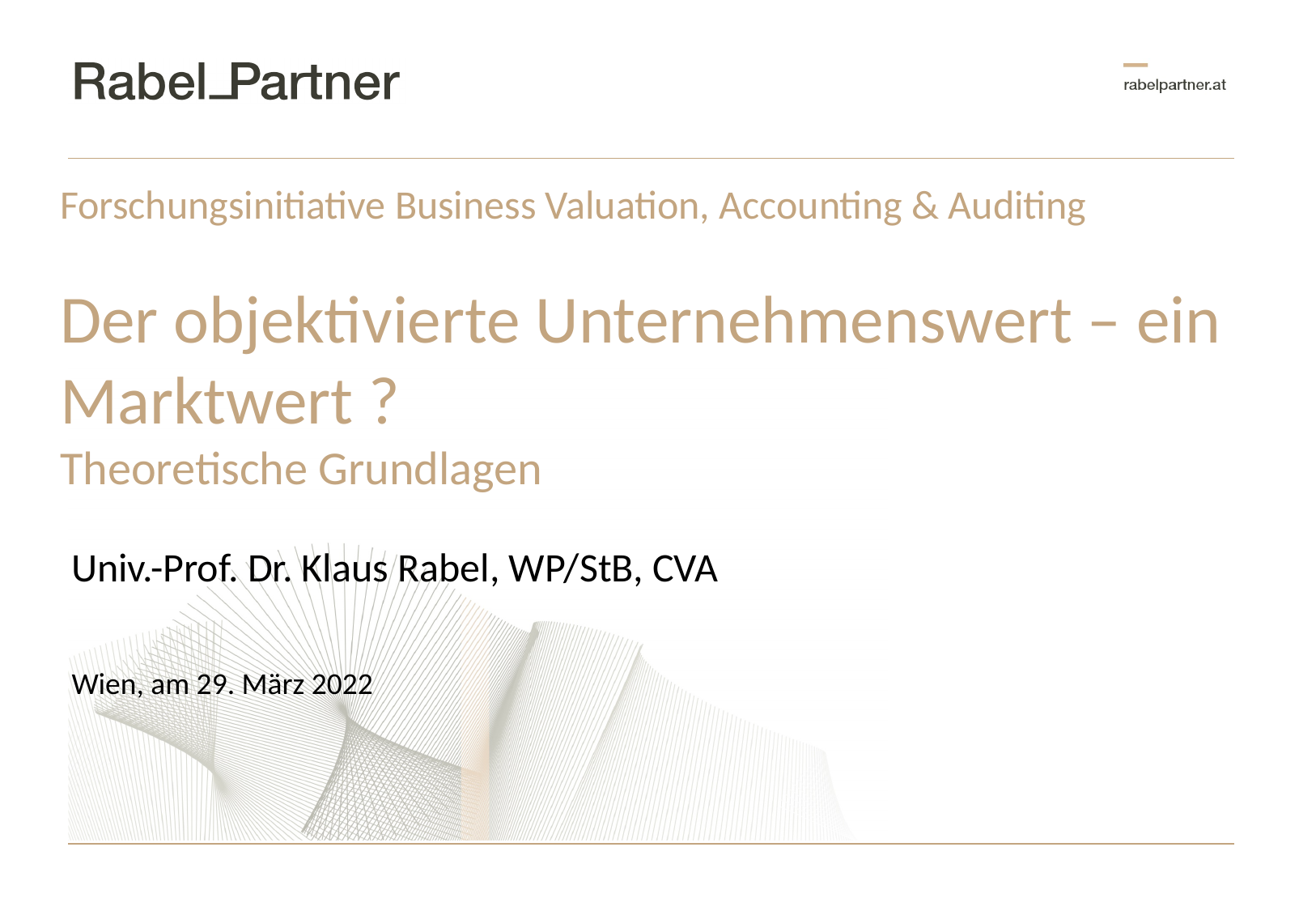

Forschungsinitiative Business Valuation, Accounting & Auditing

Der objektivierte Unternehmenswert – ein Marktwert ?
Theoretische Grundlagen
Univ.-Prof. Dr. Klaus Rabel, WP/StB, CVA
Wien, am 29. März 2022